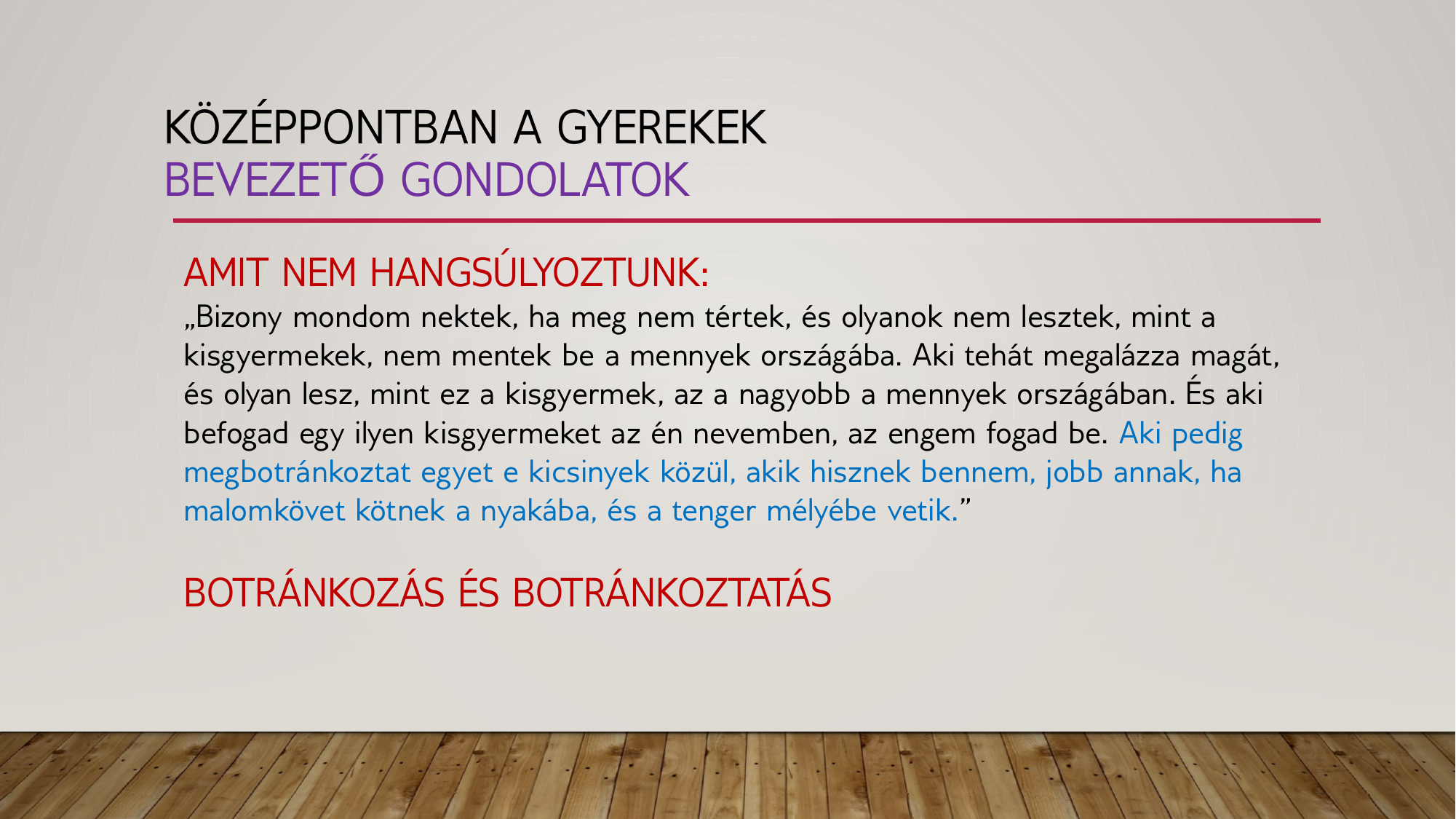

# Középpontban a gyerekek bevezető gondolatok
AMIT NEM HANGSÚLYOZTUNK:
„Bizony mondom nektek, ha meg nem tértek, és olyanok nem lesztek, mint a kisgyermekek, nem mentek be a mennyek országába. Aki tehát megalázza magát, és olyan lesz, mint ez a kisgyermek, az a nagyobb a mennyek országában. És aki befogad egy ilyen kisgyermeket az én nevemben, az engem fogad be. Aki pedig megbotránkoztat egyet e kicsinyek közül, akik hisznek bennem, jobb annak, ha malomkövet kötnek a nyakába, és a tenger mélyébe vetik.”

BOTRÁNKOZÁS ÉS BOTRÁNKOZTATÁS